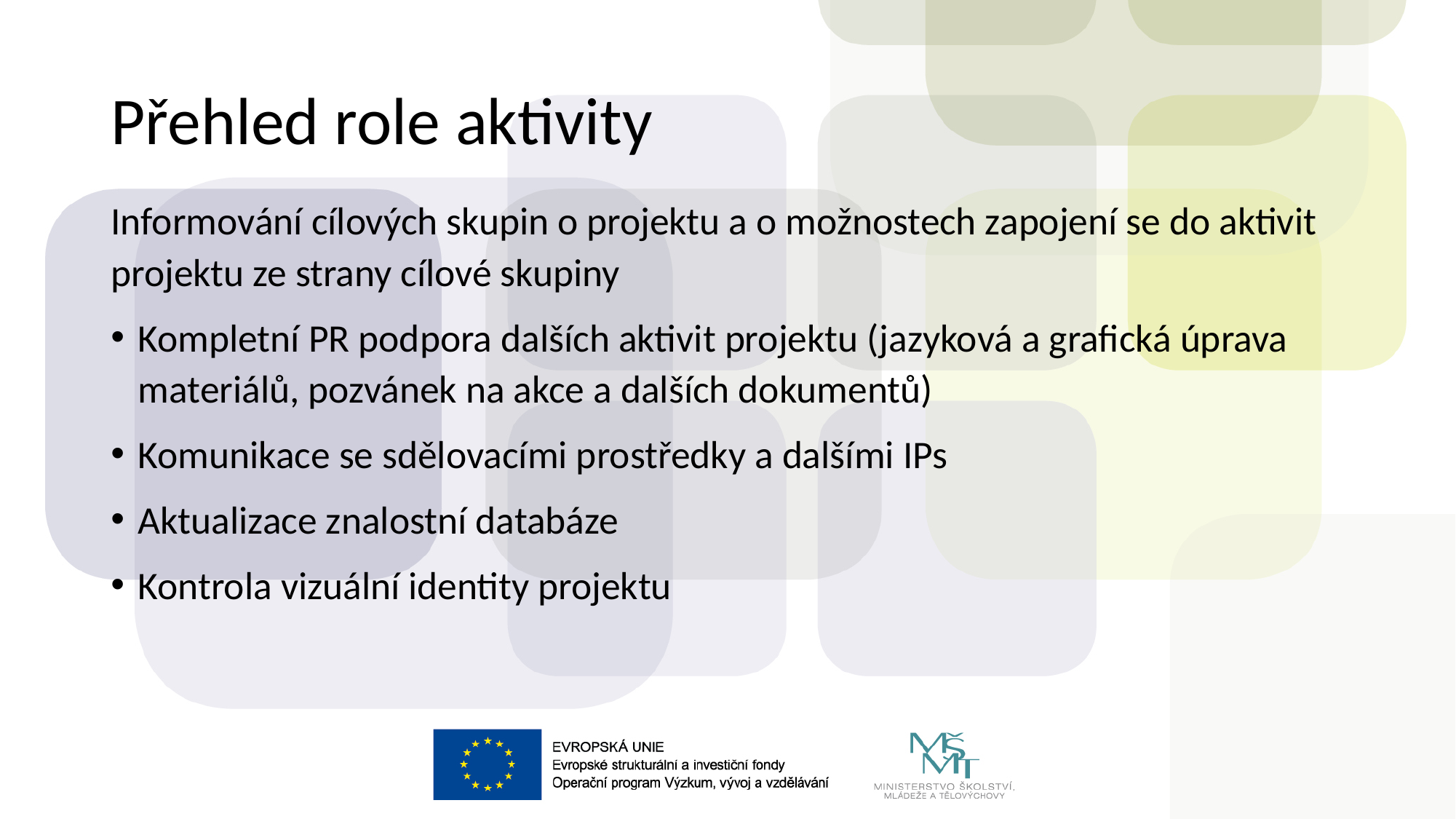

# Přehled role aktivity
Informování cílových skupin o projektu a o možnostech zapojení se do aktivit projektu ze strany cílové skupiny
Kompletní PR podpora dalších aktivit projektu (jazyková a grafická úprava materiálů, pozvánek na akce a dalších dokumentů)
Komunikace se sdělovacími prostředky a dalšími IPs
Aktualizace znalostní databáze
Kontrola vizuální identity projektu